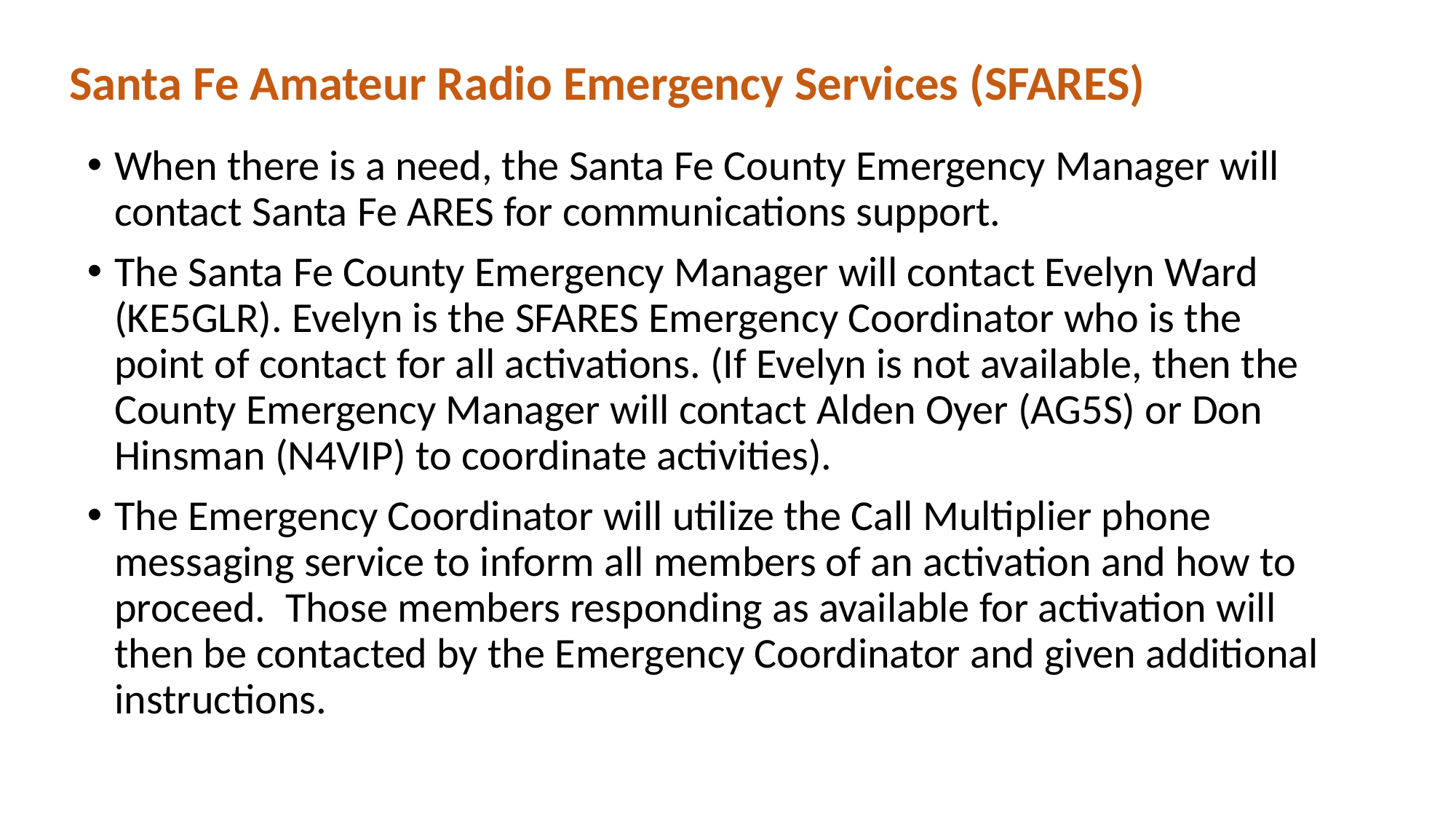

Santa Fe Amateur Radio Emergency Services (SFARES)
When there is a need, the Santa Fe County Emergency Manager will contact Santa Fe ARES for communications support.
The Santa Fe County Emergency Manager will contact Evelyn Ward (KE5GLR). Evelyn is the SFARES Emergency Coordinator who is the point of contact for all activations. (If Evelyn is not available, then the County Emergency Manager will contact Alden Oyer (AG5S) or Don Hinsman (N4VIP) to coordinate activities).
The Emergency Coordinator will utilize the Call Multiplier phone messaging service to inform all members of an activation and how to proceed.  Those members responding as available for activation will then be contacted by the Emergency Coordinator and given additional instructions.